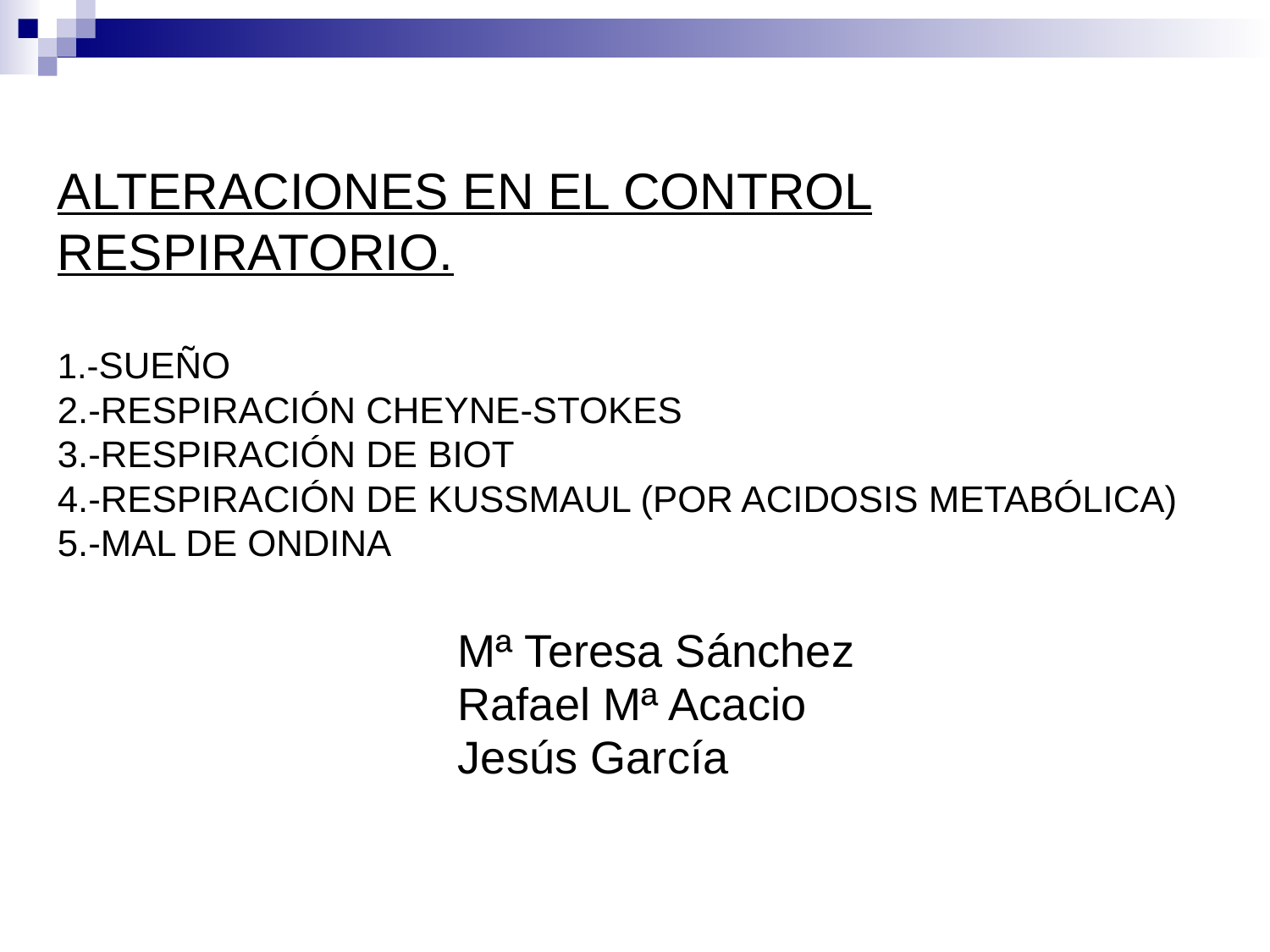

ALTERACIONES EN EL CONTROL RESPIRATORIO.
1.-SUEÑO
2.-RESPIRACIÓN CHEYNE-STOKES
3.-RESPIRACIÓN DE BIOT
4.-RESPIRACIÓN DE KUSSMAUL (POR ACIDOSIS METABÓLICA)
5.-MAL DE ONDINA
Mª Teresa Sánchez
Rafael Mª Acacio
Jesús García